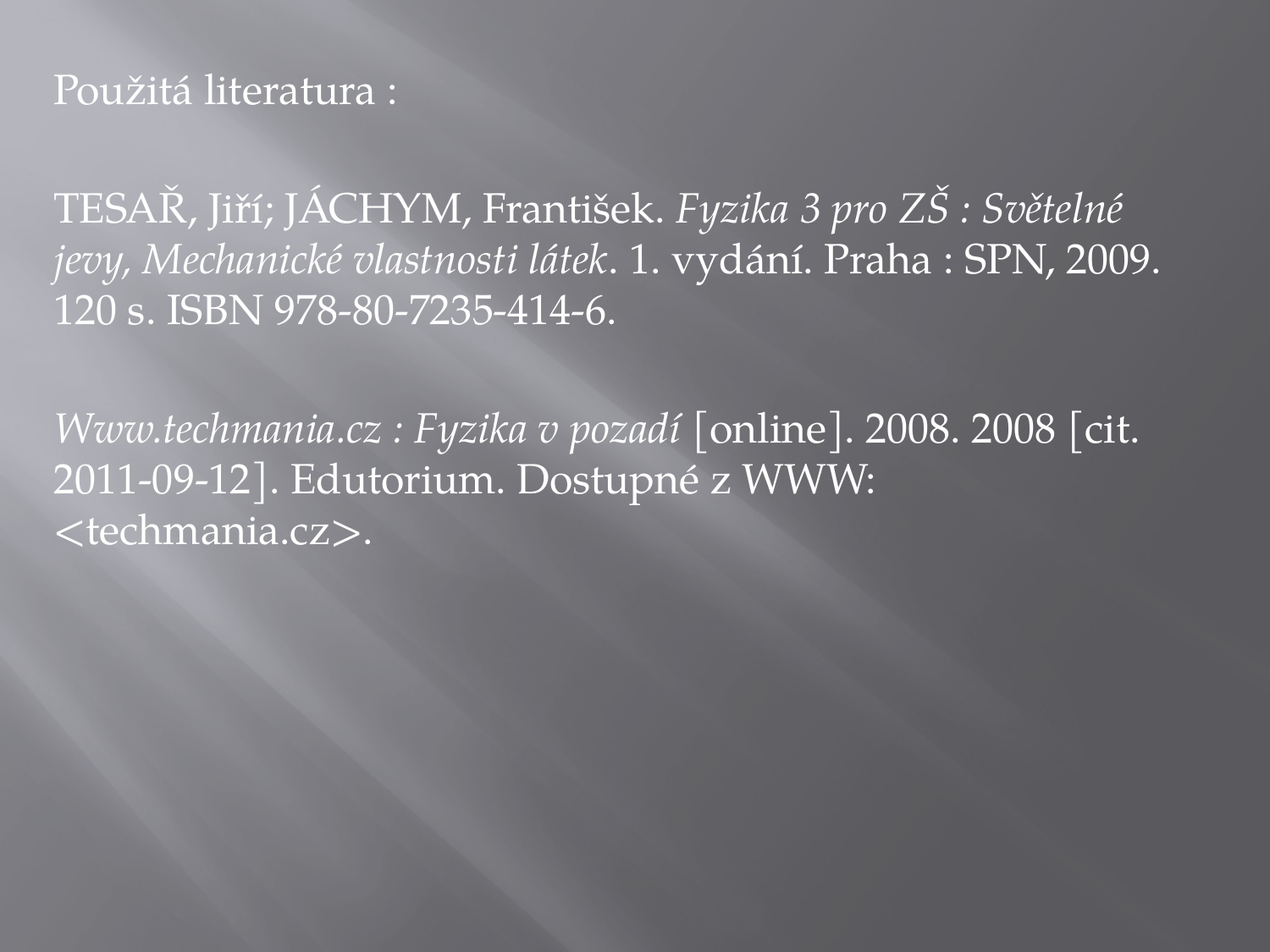

Použitá literatura :

TESAŘ, Jiří; JÁCHYM, František. Fyzika 3 pro ZŠ : Světelné jevy, Mechanické vlastnosti látek. 1. vydání. Praha : SPN, 2009. 120 s. ISBN 978-80-7235-414-6.

Www.techmania.cz : Fyzika v pozadí [online]. 2008. 2008 [cit. 2011-09-12]. Edutorium. Dostupné z WWW: <techmania.cz>.